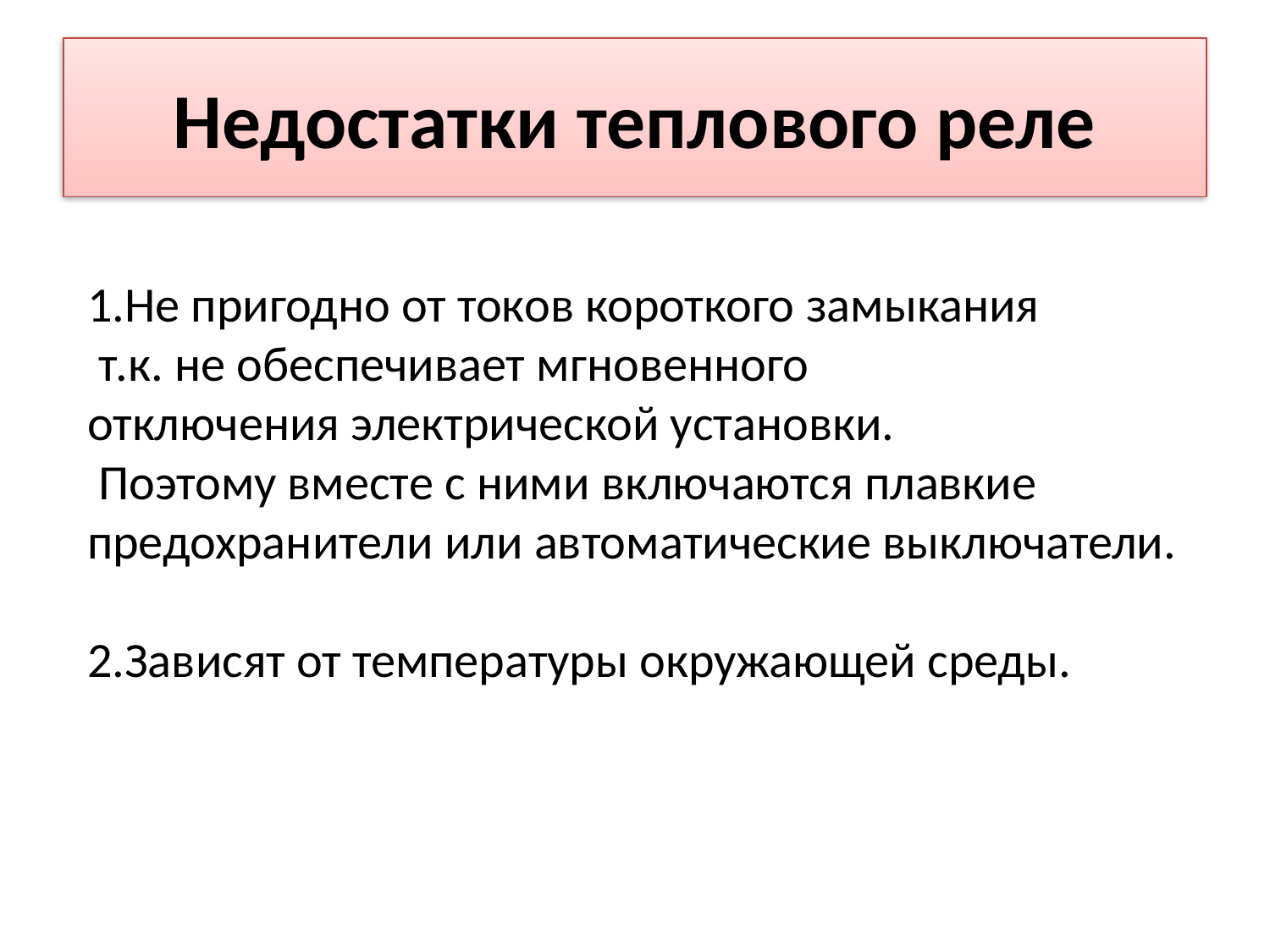

# Недостатки теплового реле
1.Не пригодно от токов короткого замыкания
 т.к. не обеспечивает мгновенного
отключения электрической установки.
 Поэтому вместе с ними включаются плавкие
предохранители или автоматические выключатели.

2.Зависят от температуры окружающей среды.